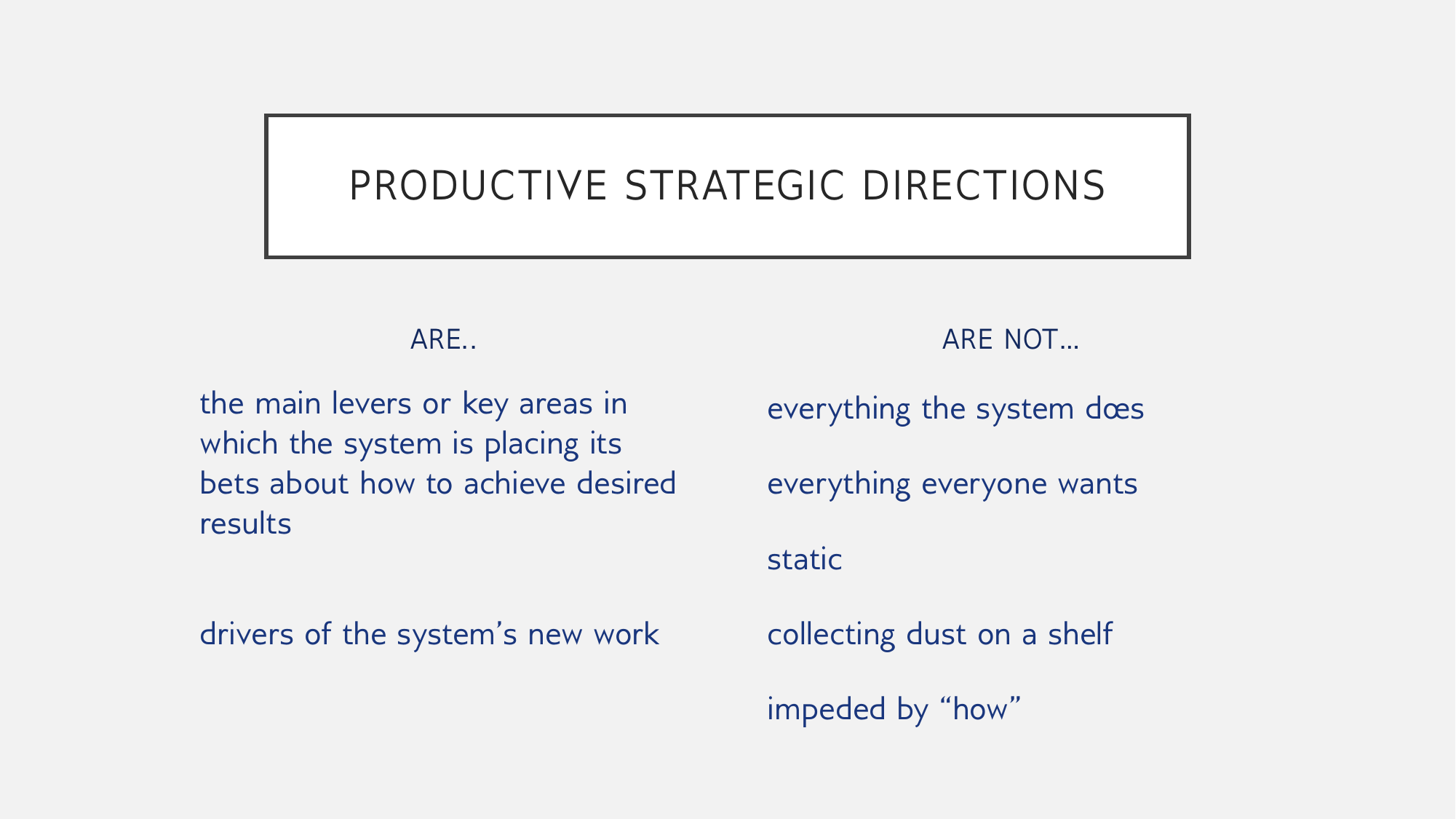

# Productive Strategic directions
Are..
Are not…
everything the system does
everything everyone wants
static
collecting dust on a shelf
impeded by “how”

the main levers or key areas in which the system is placing its bets about how to achieve desired results

drivers of the system’s new work